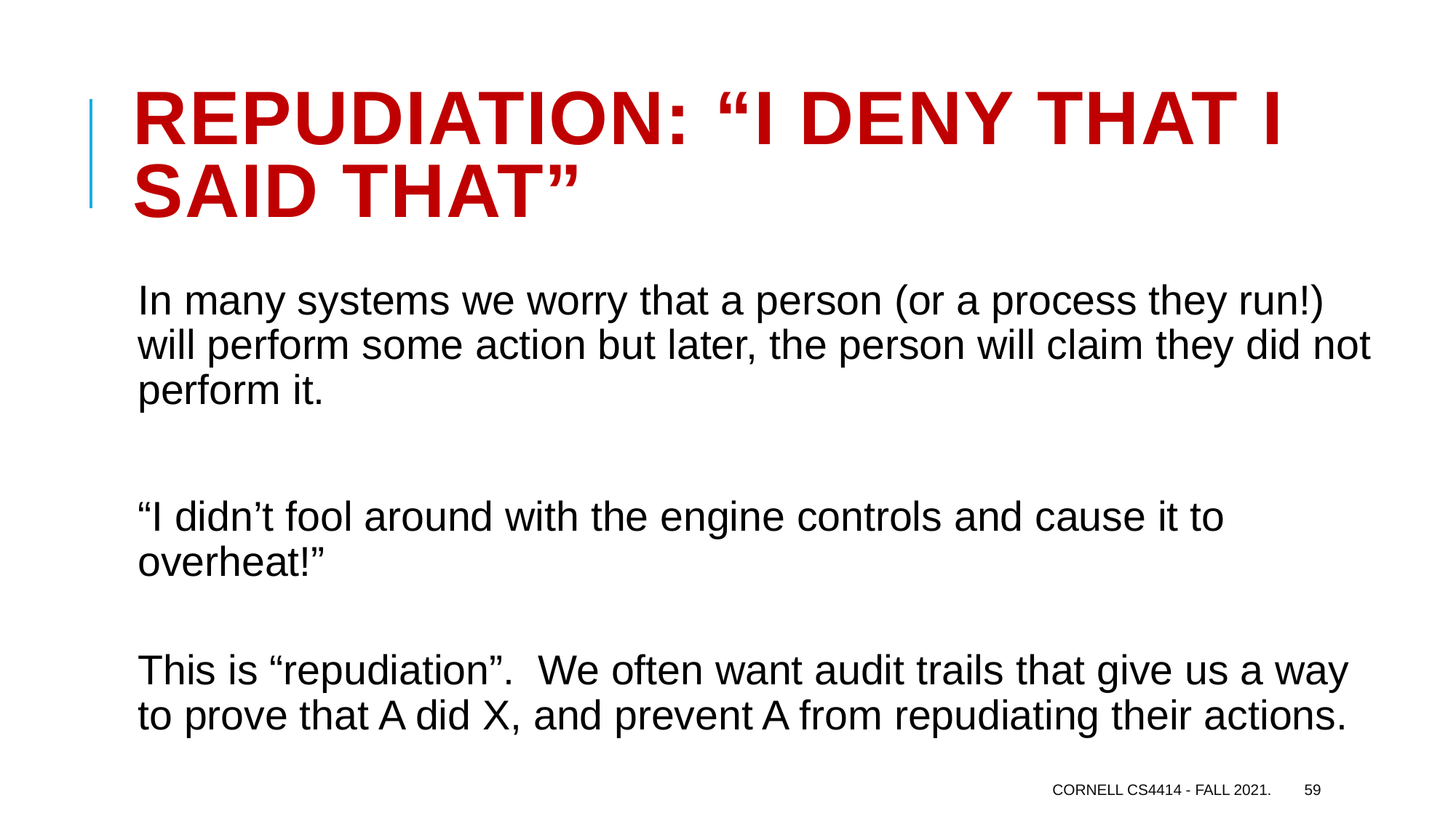

# Repudiation: “I deny that I said that”
In many systems we worry that a person (or a process they run!) will perform some action but later, the person will claim they did not perform it.

“I didn’t fool around with the engine controls and cause it to overheat!”
This is “repudiation”.  We often want audit trails that give us a way to prove that A did X, and prevent A from repudiating their actions.
Cornell CS4414 - Fall 2021.
59